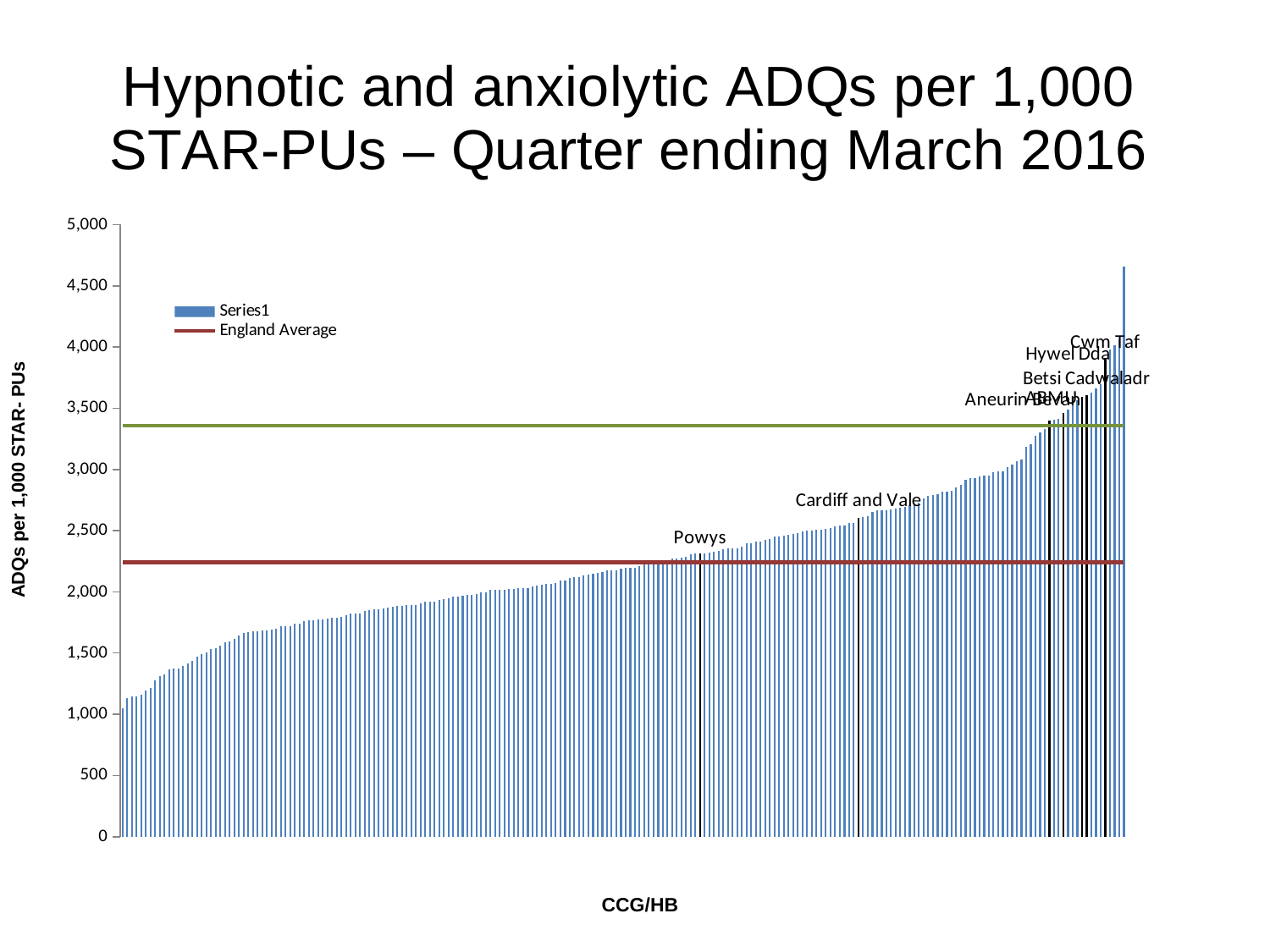

[unsupported chart]

[unsupported chart]

ADQs per 1,000 STAR- PUs
CCG/HB